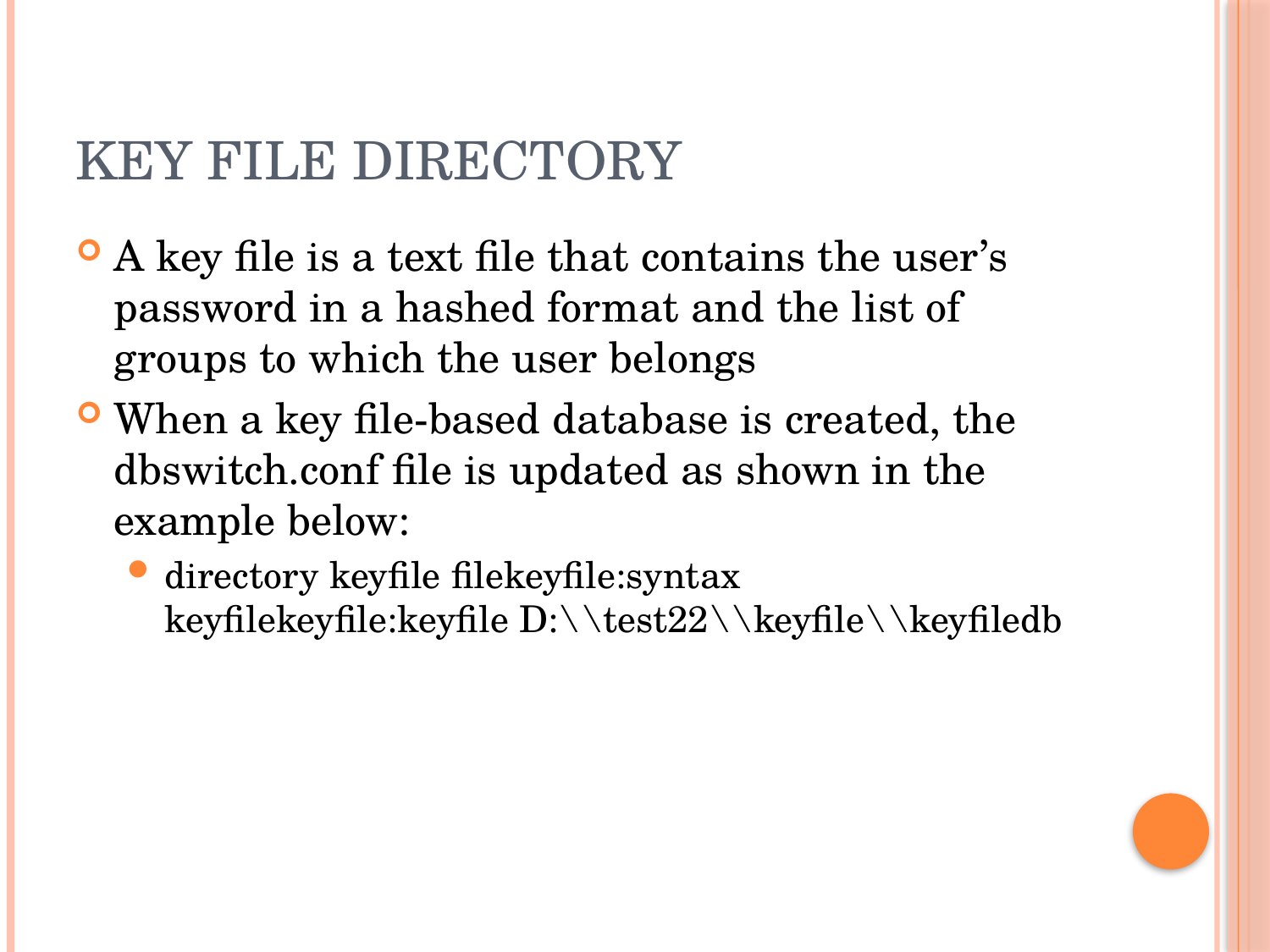

# Key File Directory
A key file is a text file that contains the user’s password in a hashed format and the list of groups to which the user belongs
When a key file-based database is created, the dbswitch.conf file is updated as shown in the example below:
directory keyfile filekeyfile:syntax keyfilekeyfile:keyfile D:\\test22\\keyfile\\keyfiledb